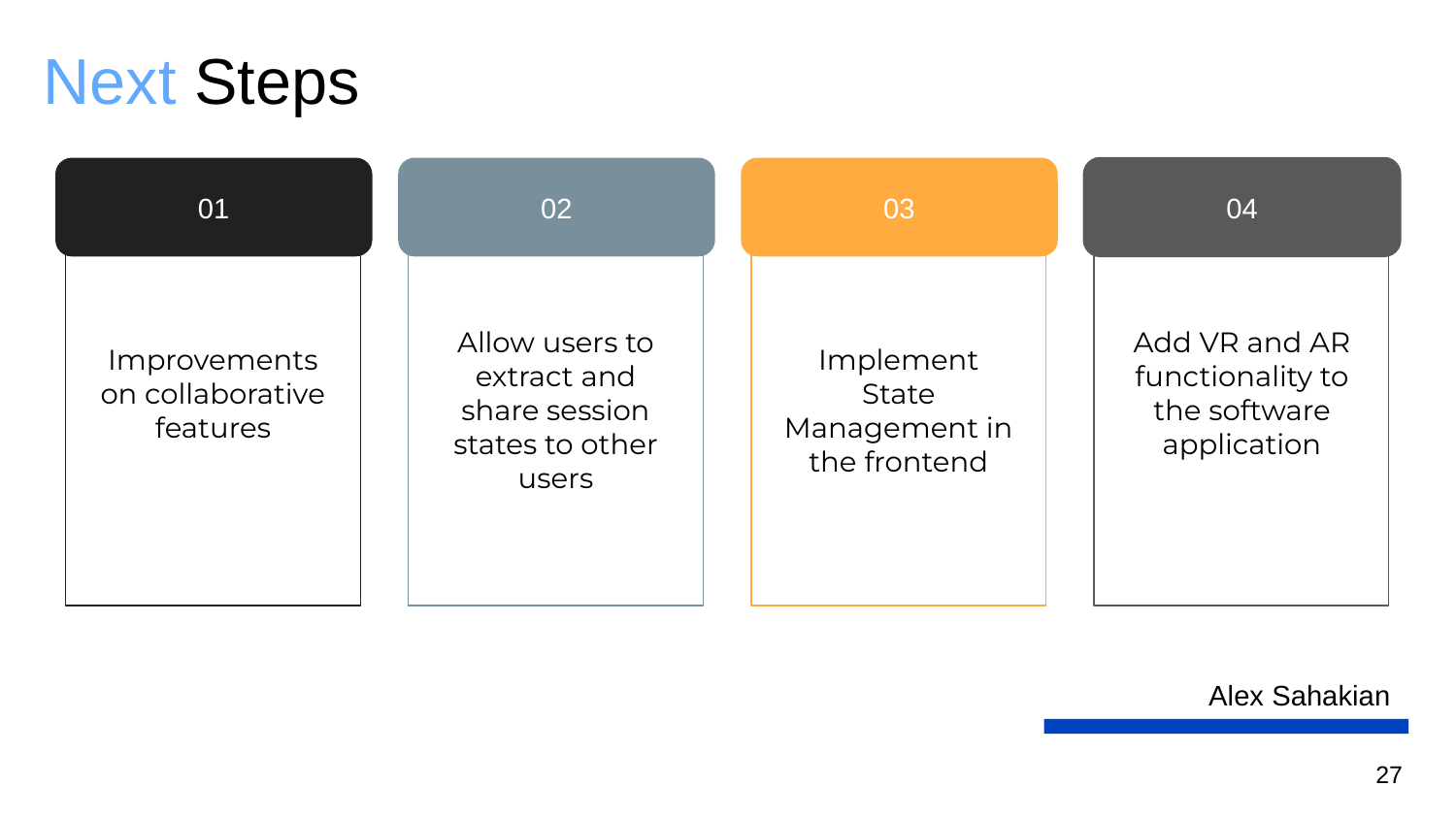

# Next Steps
01
02
03
04

Allow users to extract and share session states to other users
Add VR and AR functionality to the software application
Improvements on collaborative features
Implement State Management in the frontend
Alex Sahakian
27